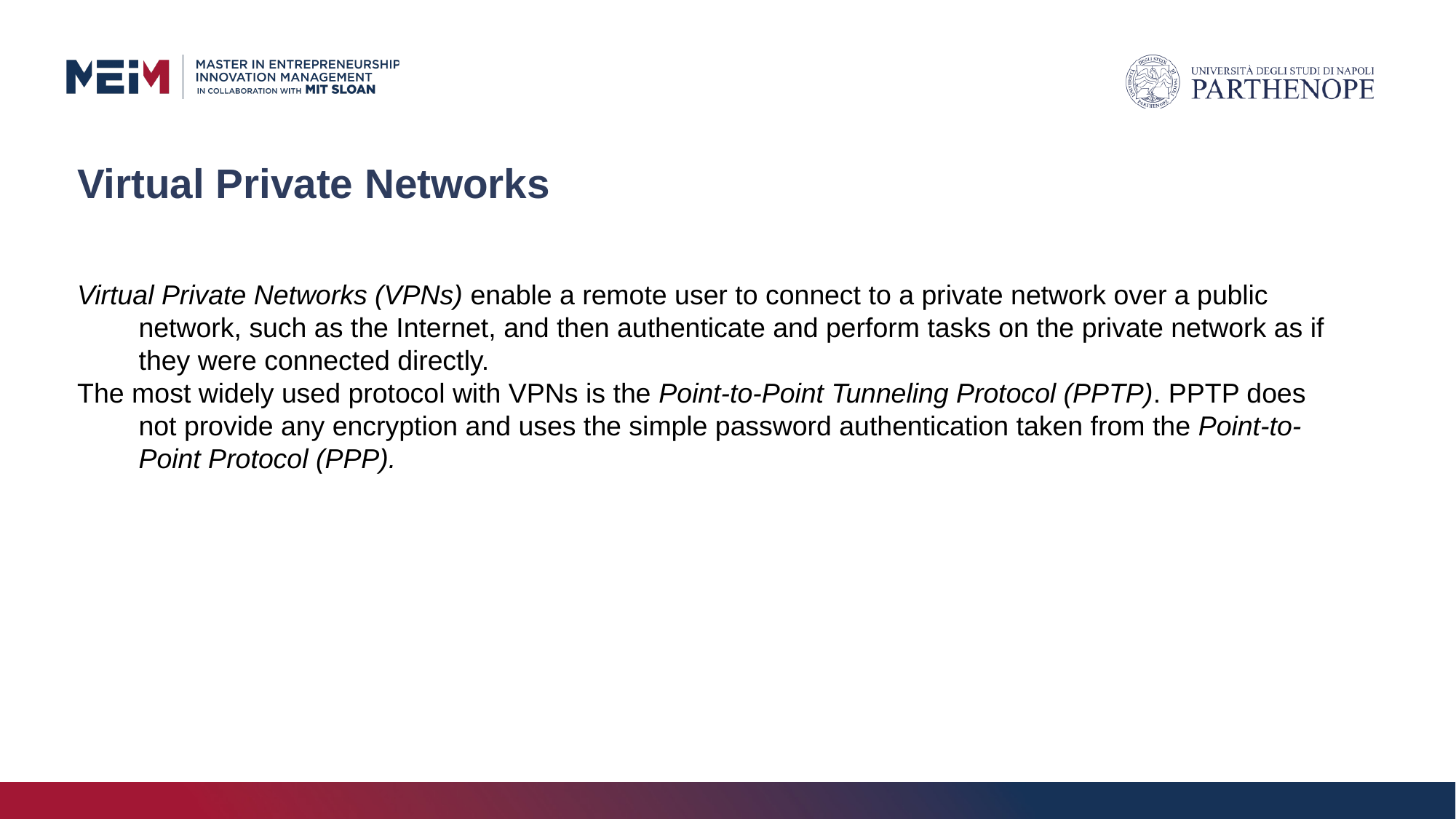

# Virtual Private Networks
Virtual Private Networks (VPNs) enable a remote user to connect to a private network over a public network, such as the Internet, and then authenticate and perform tasks on the private network as if they were connected directly.
The most widely used protocol with VPNs is the Point-to-Point Tunneling Protocol (PPTP). PPTP does not provide any encryption and uses the simple password authentication taken from the Point-to-Point Protocol (PPP).